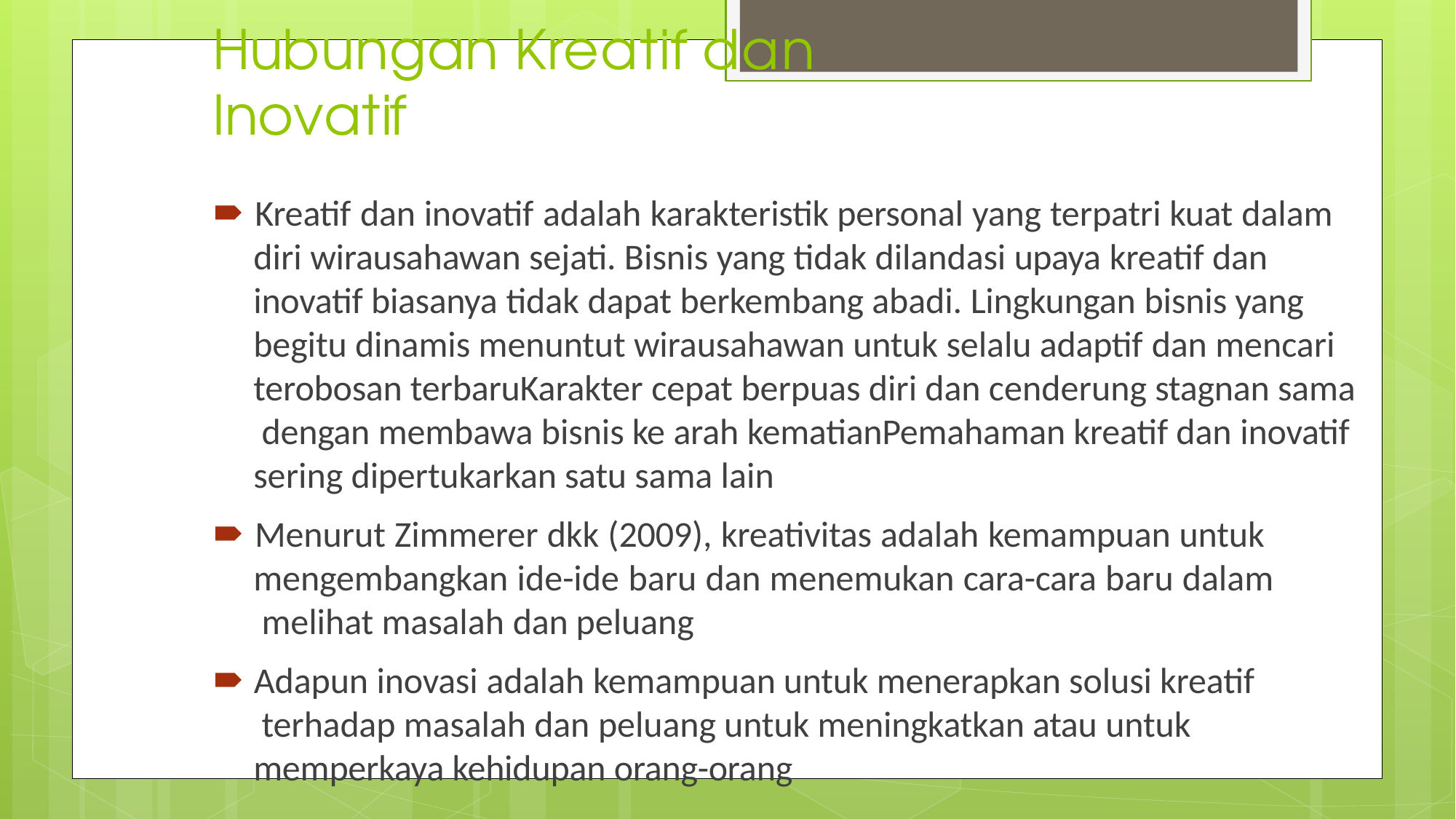

# Hubungan Kreatif dan Inovatif
🠶 Kreatif dan inovatif adalah karakteristik personal yang terpatri kuat dalam  diri wirausahawan sejati. Bisnis yang tidak dilandasi upaya kreatif dan  inovatif biasanya tidak dapat berkembang abadi. Lingkungan bisnis yang  begitu dinamis menuntut wirausahawan untuk selalu adaptif dan mencari  terobosan terbaruKarakter cepat berpuas diri dan cenderung stagnan sama  dengan membawa bisnis ke arah kematianPemahaman kreatif dan inovatif  sering dipertukarkan satu sama lain
🠶 Menurut Zimmerer dkk (2009), kreativitas adalah kemampuan untuk  mengembangkan ide-ide baru dan menemukan cara-cara baru dalam  melihat masalah dan peluang
🠶 Adapun inovasi adalah kemampuan untuk menerapkan solusi kreatif  terhadap masalah dan peluang untuk meningkatkan atau untuk  memperkaya kehidupan orang-orang